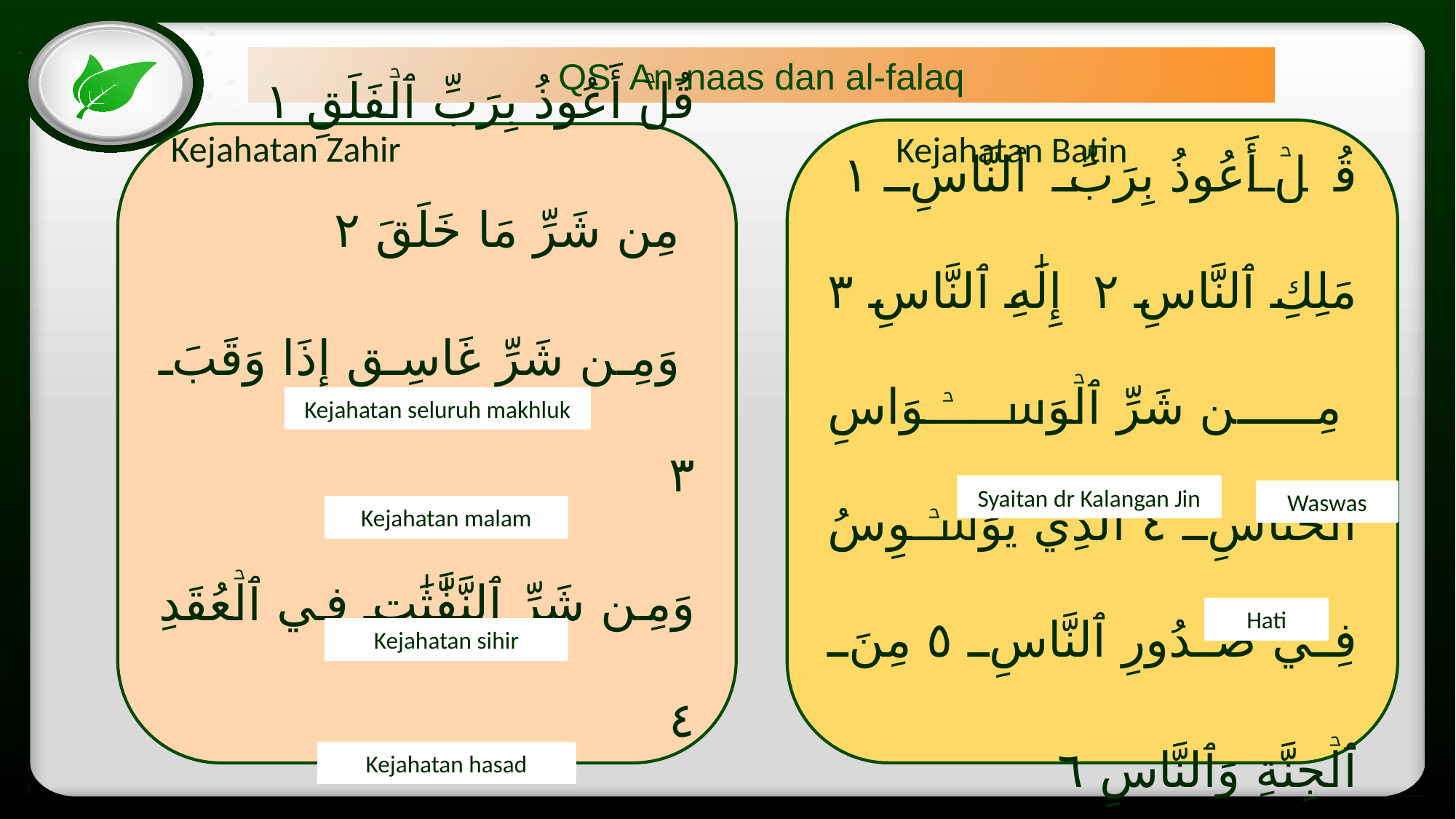

# QS. An-naas dan al-falaq
Kejahatan Zahir
قُلۡ أَعُوذُ بِرَبِّ ٱلنَّاسِ ١  مَلِكِ ٱلنَّاسِ ٢  إِلَٰهِ ٱلنَّاسِ ٣  مِن شَرِّ ٱلۡوَسۡوَاسِ ٱلۡخَنَّاسِ ٤ ٱلَّذِي يُوَسۡوِسُ فِي صُدُورِ ٱلنَّاسِ ٥ مِنَ ٱلۡجِنَّةِ وَٱلنَّاسِ ٦
Kejahatan Batin
قُلۡ أَعُوذُ بِرَبِّ ٱلۡفَلَقِ ١
 مِن شَرِّ مَا خَلَقَ ٢
 وَمِن شَرِّ غَاسِقٍ إِذَا وَقَبَ ٣
وَمِن شَرِّ ٱلنَّفَّٰثَٰتِ فِي ٱلۡعُقَدِ ٤
وَمِن شَرِّ حَاسِدٍ إِذَا حَسَدَ ٥
Kejahatan seluruh makhluk
Syaitan dr Kalangan Jin
Waswas
Kejahatan malam
Hati
Kejahatan sihir
Kejahatan hasad